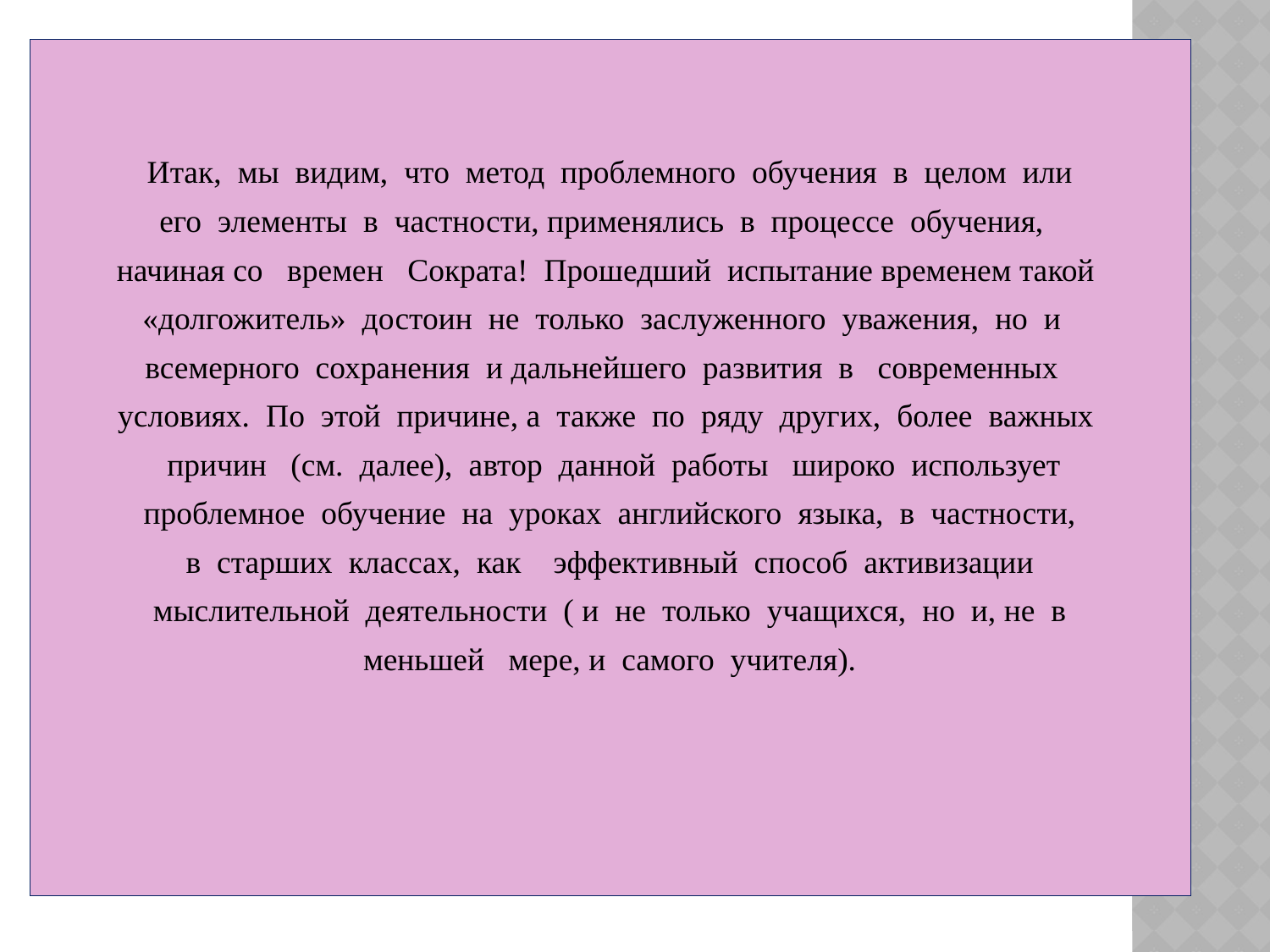

Итак,  мы  видим,  что  метод  проблемного  обучения  в  целом  или
его  элементы  в  частности, применялись  в  процессе  обучения,
начиная со   времен   Сократа!  Прошедший  испытание временем такой
«долгожитель»  достоин  не  только  заслуженного  уважения,  но  и
всемерного  сохранения  и дальнейшего  развития  в   современных
условиях.  По  этой  причине, а  также  по  ряду  других,  более  важных
 причин   (см.  далее),  автор  данной  работы   широко  использует
 проблемное  обучение  на  уроках  английского  языка,  в  частности,
 в  старших  классах,  как    эффективный  способ  активизации
 мыслительной  деятельности  ( и  не  только  учащихся,  но  и, не  в
меньшей   мере, и  самого  учителя).
#